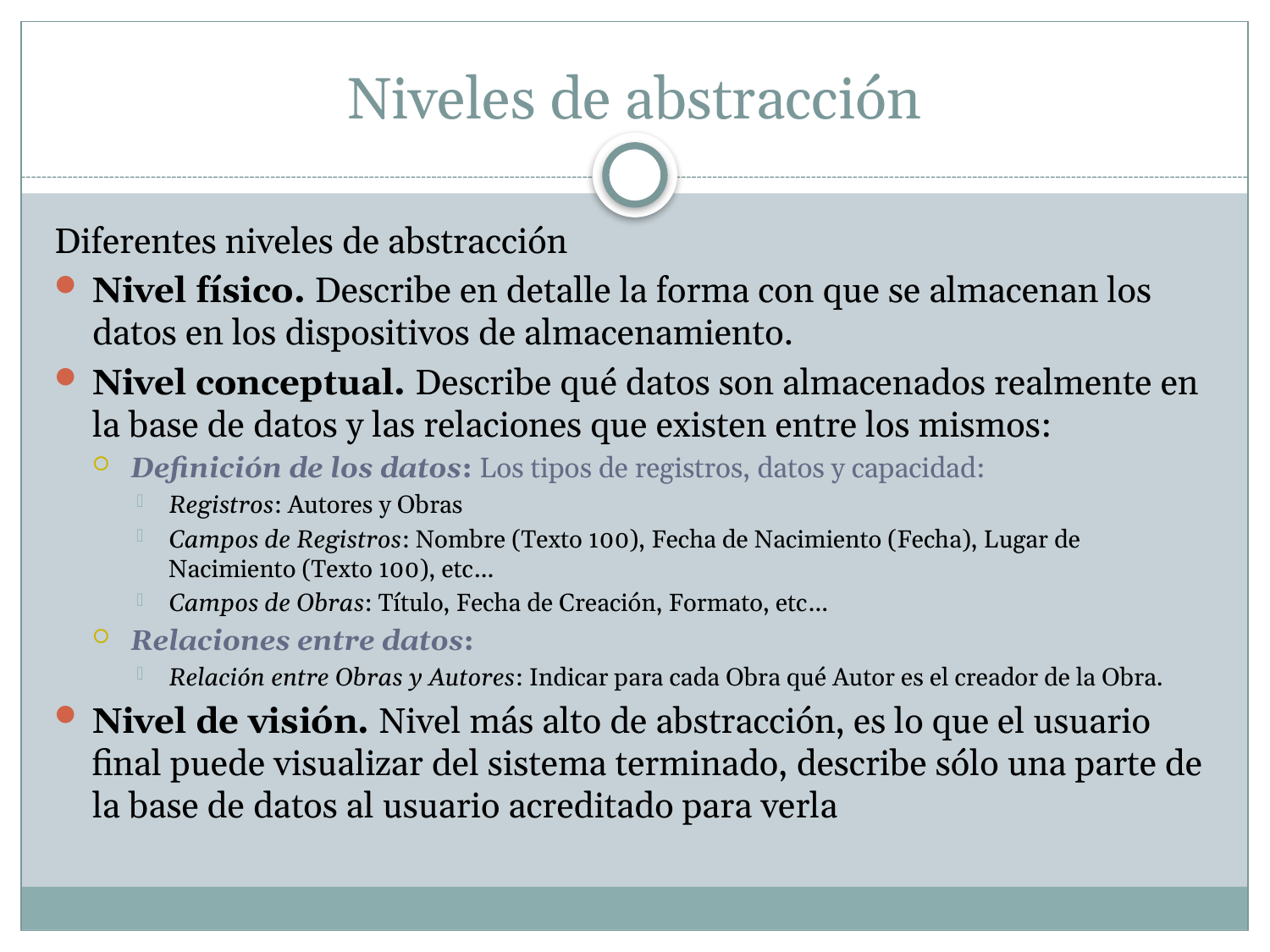

# Niveles de abstracción
Diferentes niveles de abstracción
Nivel físico. Describe en detalle la forma con que se almacenan los datos en los dispositivos de almacenamiento.
Nivel conceptual. Describe qué datos son almacenados realmente en la base de datos y las relaciones que existen entre los mismos:
Definición de los datos: Los tipos de registros, datos y capacidad:
Registros: Autores y Obras
Campos de Registros: Nombre (Texto 100), Fecha de Nacimiento (Fecha), Lugar de Nacimiento (Texto 100), etc…
Campos de Obras: Título, Fecha de Creación, Formato, etc…
Relaciones entre datos:
Relación entre Obras y Autores: Indicar para cada Obra qué Autor es el creador de la Obra.
Nivel de visión. Nivel más alto de abstracción, es lo que el usuario final puede visualizar del sistema terminado, describe sólo una parte de la base de datos al usuario acreditado para verla